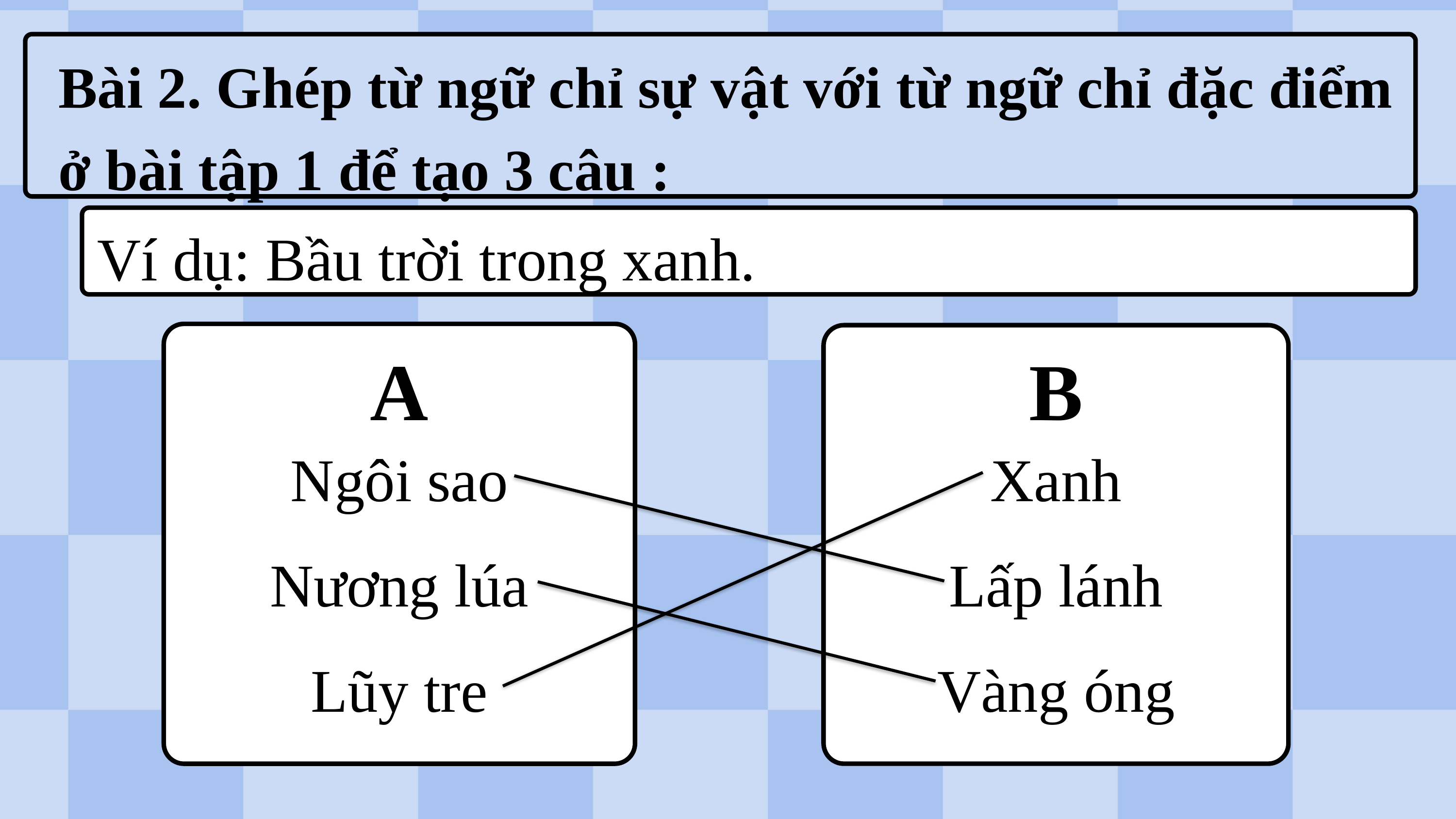

Bài 2. Ghép từ ngữ chỉ sự vật với từ ngữ chỉ đặc điểm ở bài tập 1 để tạo 3 câu :

Ví dụ: Bầu trời trong xanh.
A
B

Ngôi sao
Xanh
Nương lúa
Lấp lánh
Lũy tre
Vàng óng